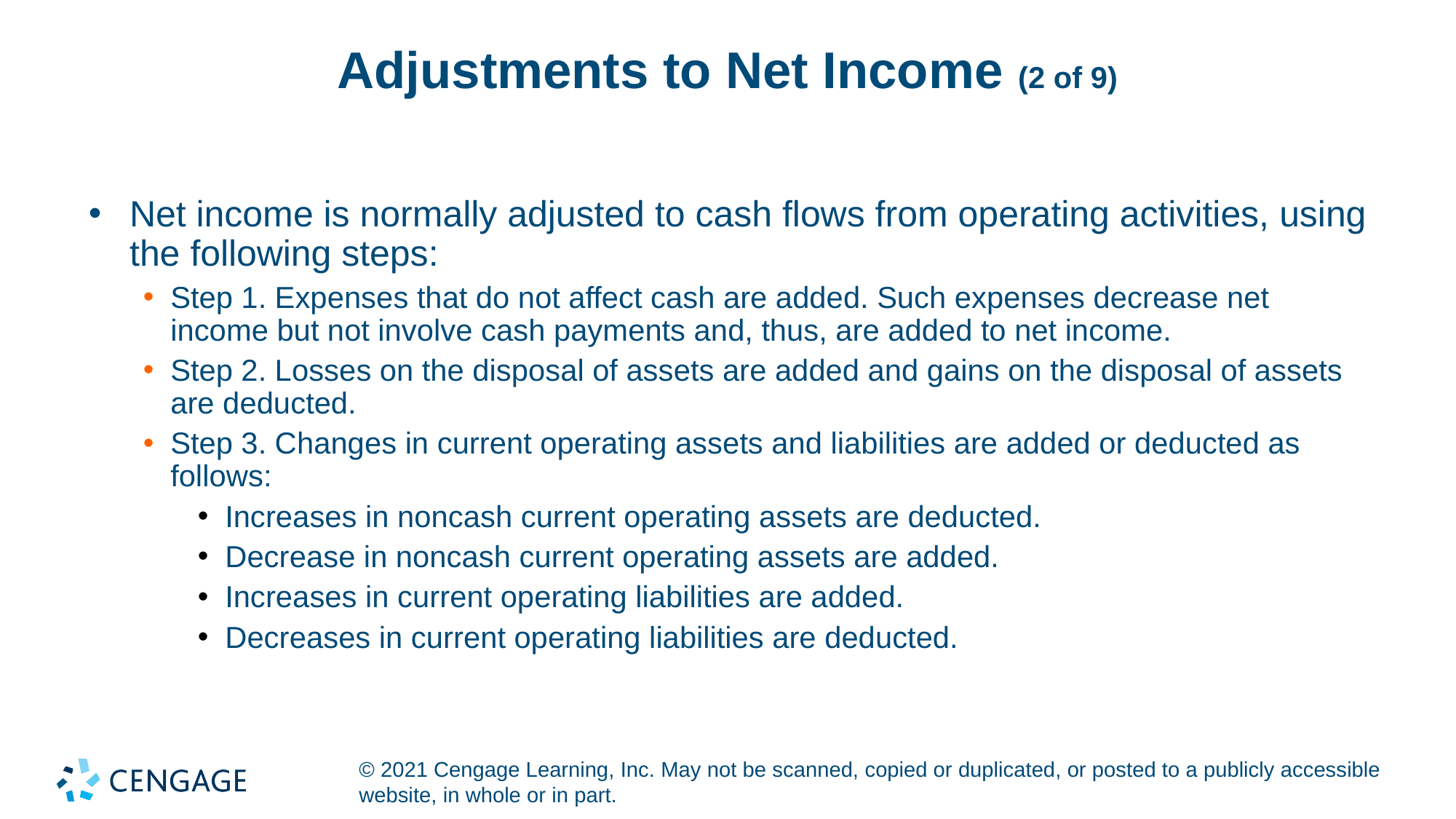

# Adjustments to Net Income (2 of 9)
Net income is normally adjusted to cash flows from operating activities, using the following steps:
Step 1. Expenses that do not affect cash are added. Such expenses decrease net income but not involve cash payments and, thus, are added to net income.
Step 2. Losses on the disposal of assets are added and gains on the disposal of assets are deducted.
Step 3. Changes in current operating assets and liabilities are added or deducted as follows:
Increases in noncash current operating assets are deducted.
Decrease in noncash current operating assets are added.
Increases in current operating liabilities are added.
Decreases in current operating liabilities are deducted.